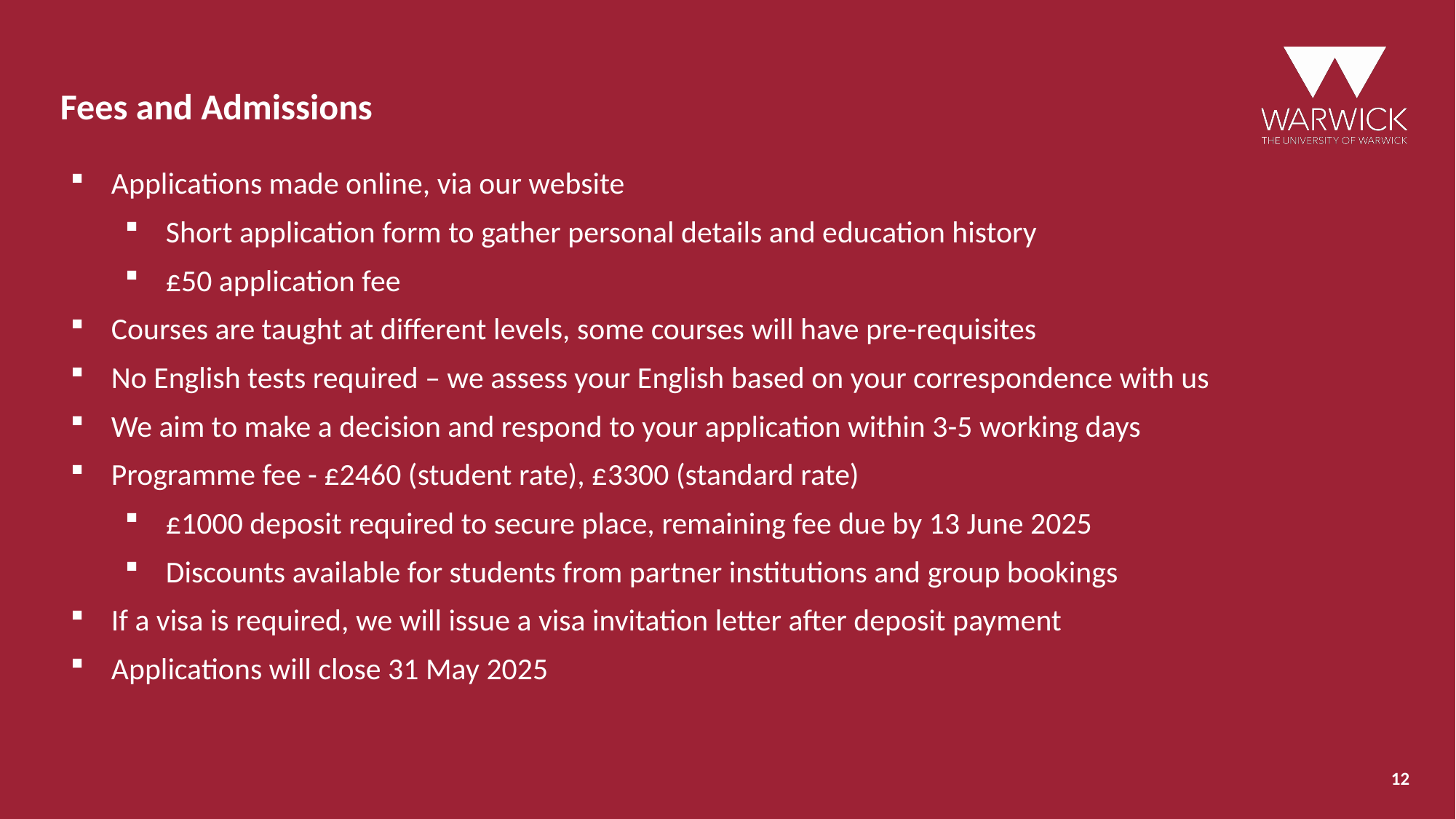

# Fees and Admissions
Applications made online, via our website
Short application form to gather personal details and education history
£50 application fee
Courses are taught at different levels, some courses will have pre-requisites
No English tests required – we assess your English based on your correspondence with us
We aim to make a decision and respond to your application within 3-5 working days
Programme fee - £2460 (student rate), £3300 (standard rate)
£1000 deposit required to secure place, remaining fee due by 13 June 2025
Discounts available for students from partner institutions and group bookings
If a visa is required, we will issue a visa invitation letter after deposit payment
Applications will close 31 May 2025

12